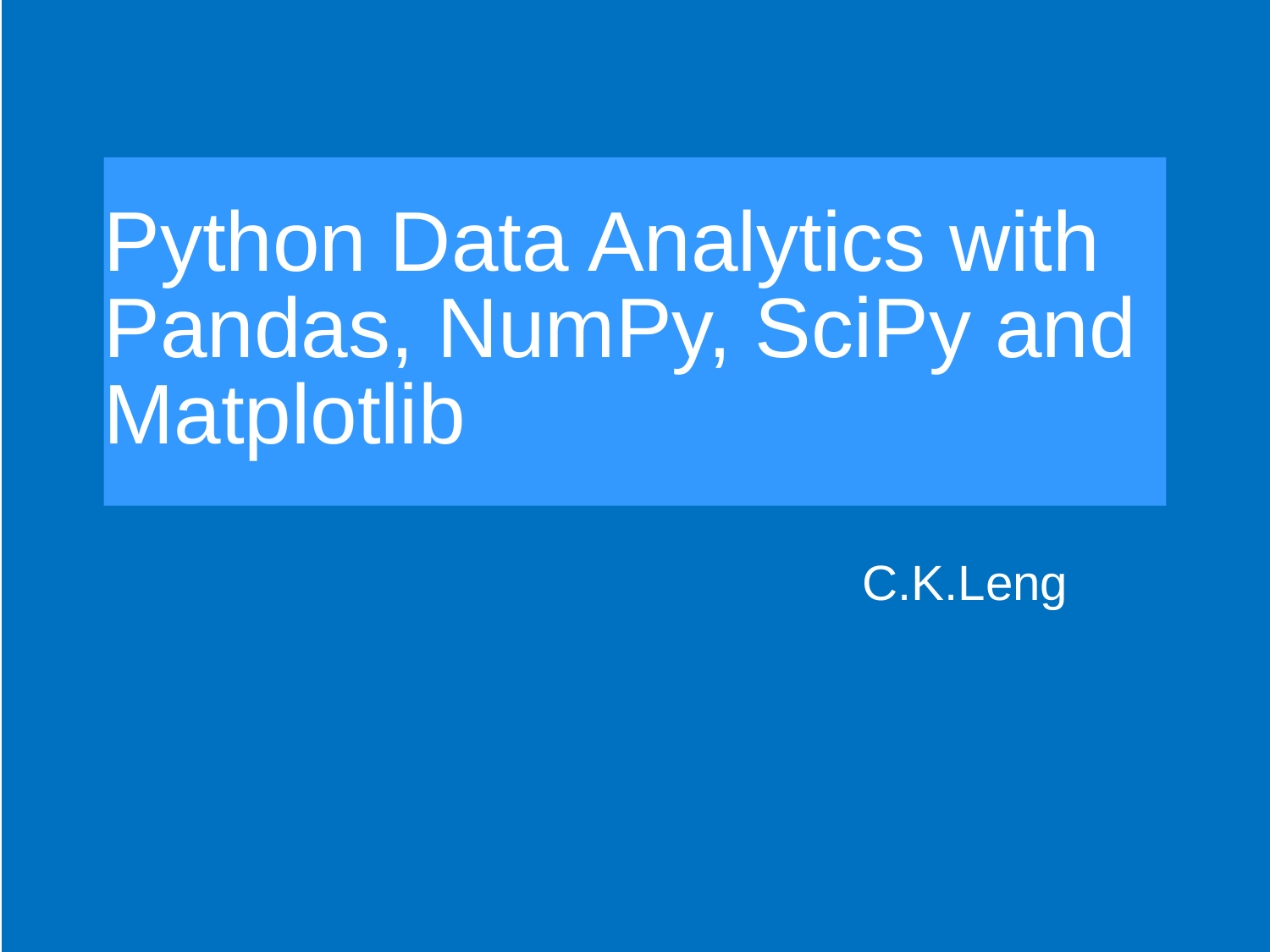

# Python Data Analytics with Pandas, NumPy, SciPy and Matplotlib
C.K.Leng